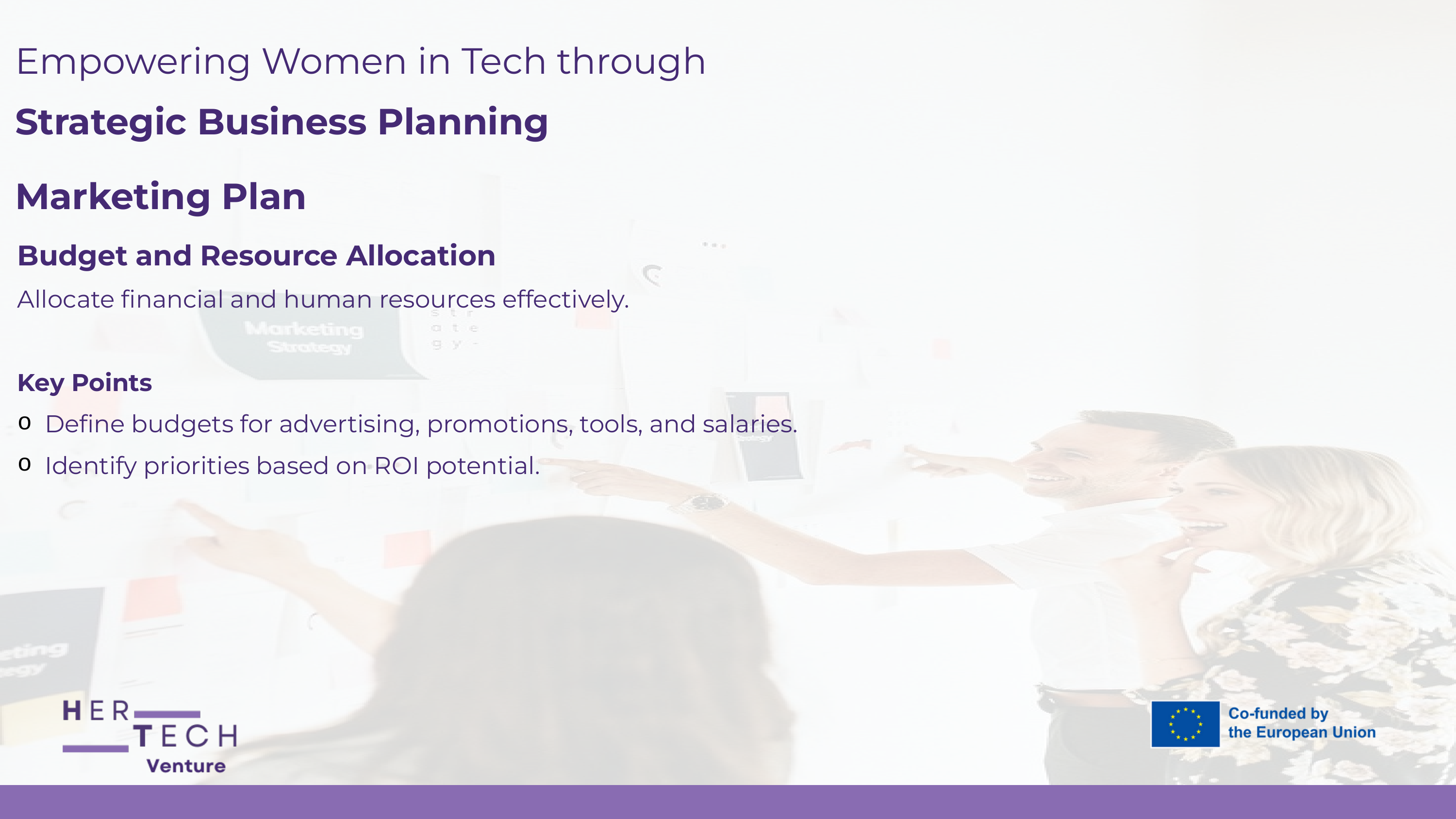

Empowering Women in Tech through
Strategic Business Planning
Marketing Plan
Budget and Resource Allocation
Allocate financial and human resources effectively.

Key Points
Define budgets for advertising, promotions, tools, and salaries.
Identify priorities based on ROI potential.